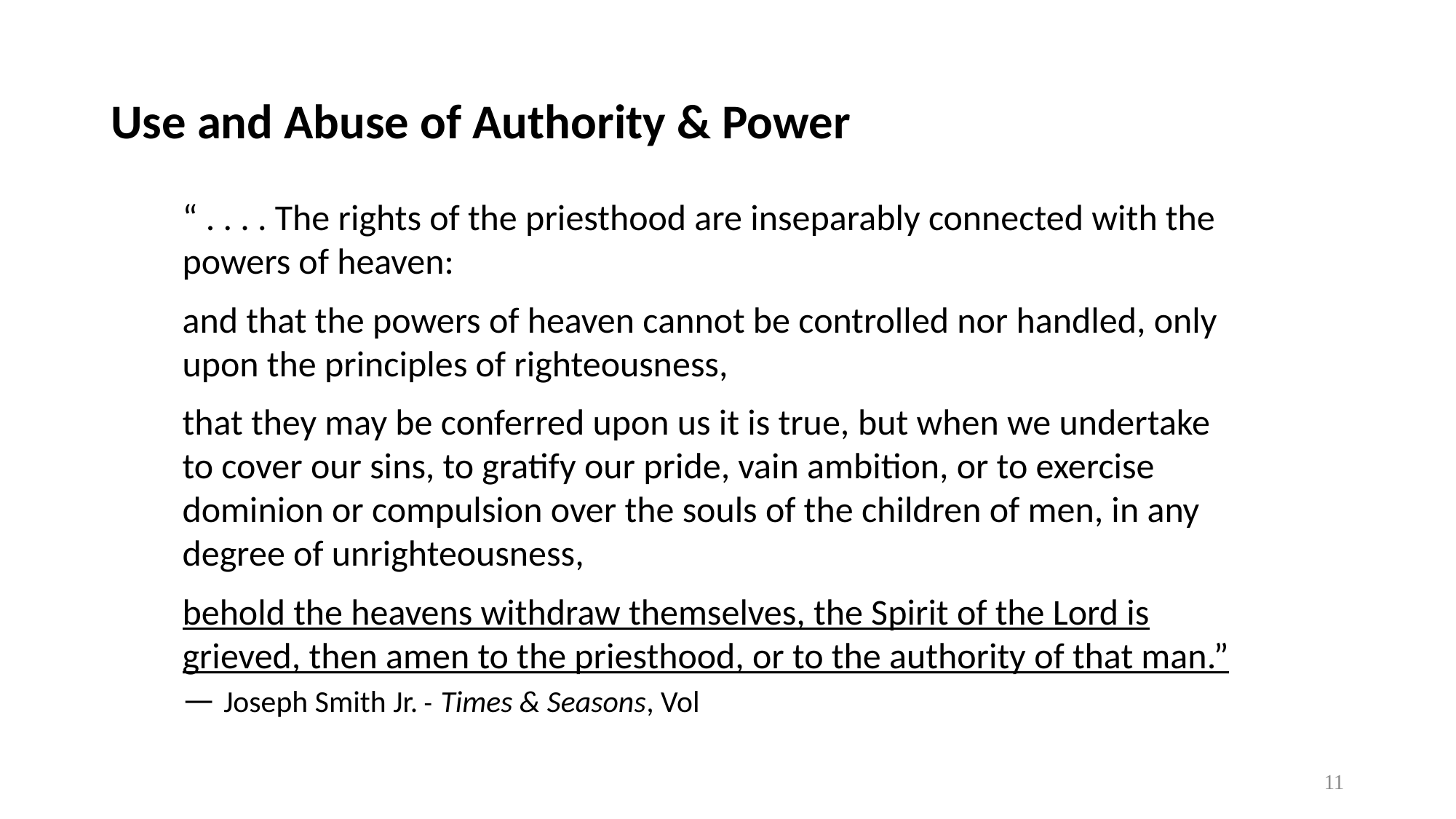

# Use and Abuse of Authority & Power
“ . . . . The rights of the priesthood are inseparably connected with the powers of heaven:
and that the powers of heaven cannot be controlled nor handled, only upon the principles of righteousness,
that they may be conferred upon us it is true, but when we undertake to cover our sins, to gratify our pride, vain ambition, or to exercise dominion or compulsion over the souls of the children of men, in any degree of unrighteousness,
behold the heavens withdraw themselves, the Spirit of the Lord is grieved, then amen to the priesthood, or to the authority of that man.” — Joseph Smith Jr. - Times & Seasons, Vol. 1, pages 131-131 as quoted in The Priesthood Journal, July, 1934, page 24 under Standards of Priesthood.

11